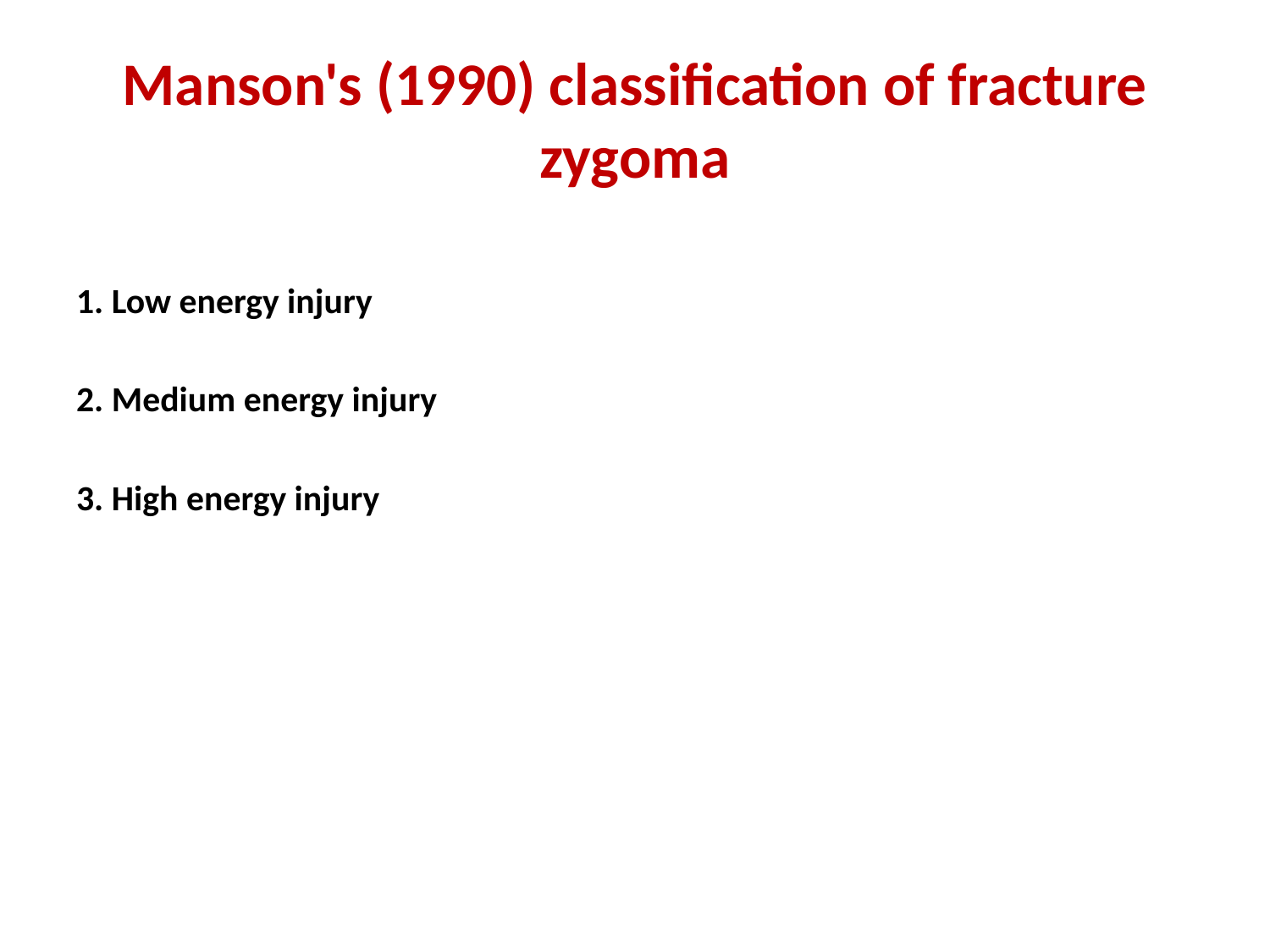

# Manson's (1990) classification of fracture zygoma

1. Low energy injury

2. Medium energy injury

3. High energy injury